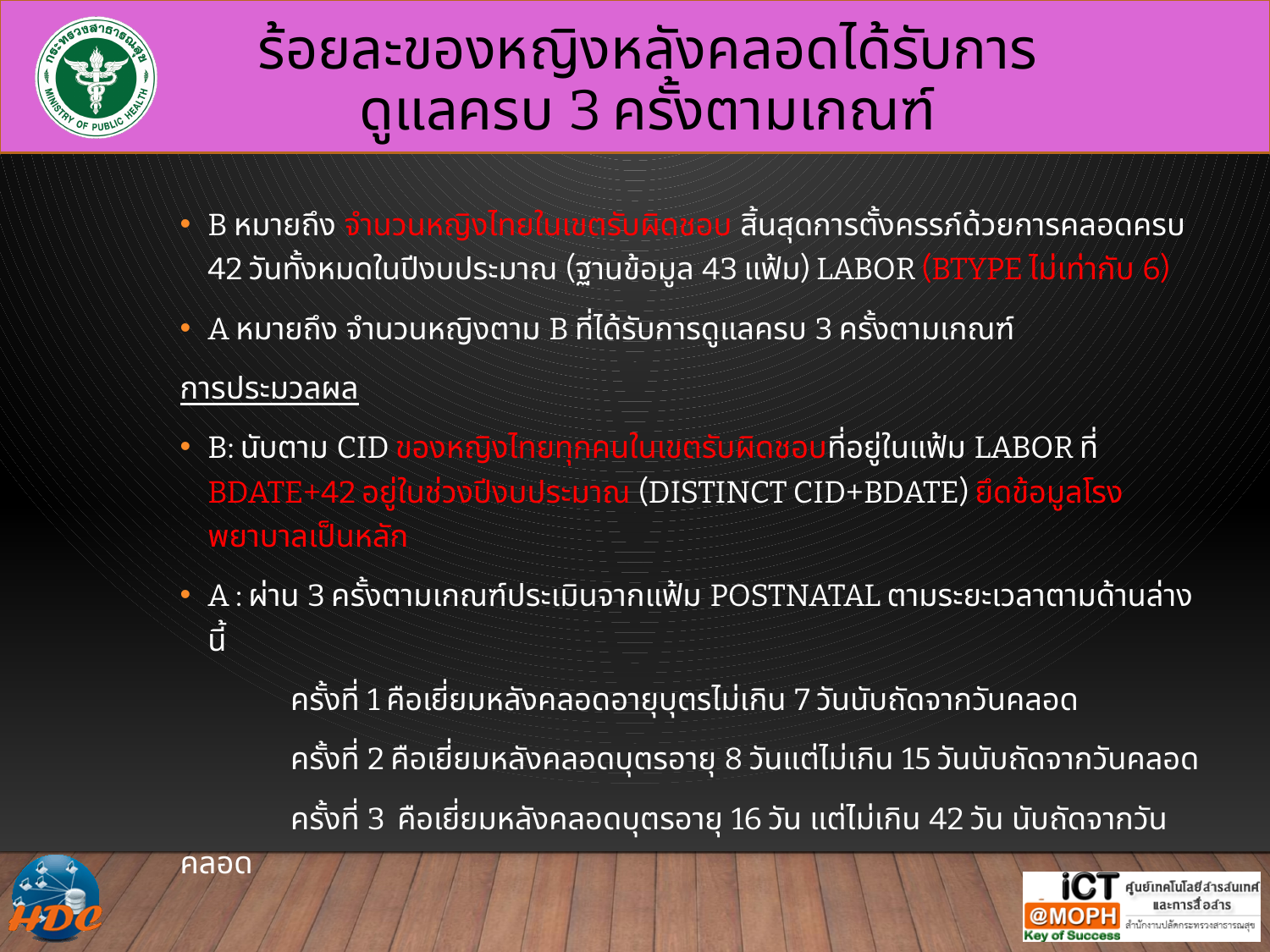

# ร้อยละของหญิงหลังคลอดได้รับการดูแลครบ 3 ครั้งตามเกณฑ์
B หมายถึง จำนวนหญิงไทยในเขตรับผิดชอบ สิ้นสุดการตั้งครรภ์ด้วยการคลอดครบ 42 วันทั้งหมดในปีงบประมาณ (ฐานข้อมูล 43 แฟ้ม) LABOR (BTYPE ไม่เท่ากับ 6)
A หมายถึง จำนวนหญิงตาม B ที่ได้รับการดูแลครบ 3 ครั้งตามเกณฑ์
การประมวลผล
B: นับตาม CID ของหญิงไทยทุกคนในเขตรับผิดชอบที่อยู่ในแฟ้ม LABOR ที่ BDATE+42 อยู่ในช่วงปีงบประมาณ (DISTINCT CID+BDATE) ยึดข้อมูลโรงพยาบาลเป็นหลัก
A : ผ่าน 3 ครั้งตามเกณฑ์ประเมินจากแฟ้ม POSTNATAL ตามระยะเวลาตามด้านล่างนี้
	ครั้งที่ 1 คือเยี่ยมหลังคลอดอายุบุตรไม่เกิน 7 วันนับถัดจากวันคลอด
	ครั้งที่ 2 คือเยี่ยมหลังคลอดบุตรอายุ 8 วันแต่ไม่เกิน 15 วันนับถัดจากวันคลอด
	ครั้งที่ 3  คือเยี่ยมหลังคลอดบุตรอายุ 16 วัน แต่ไม่เกิน 42 วัน นับถัดจากวันคลอด